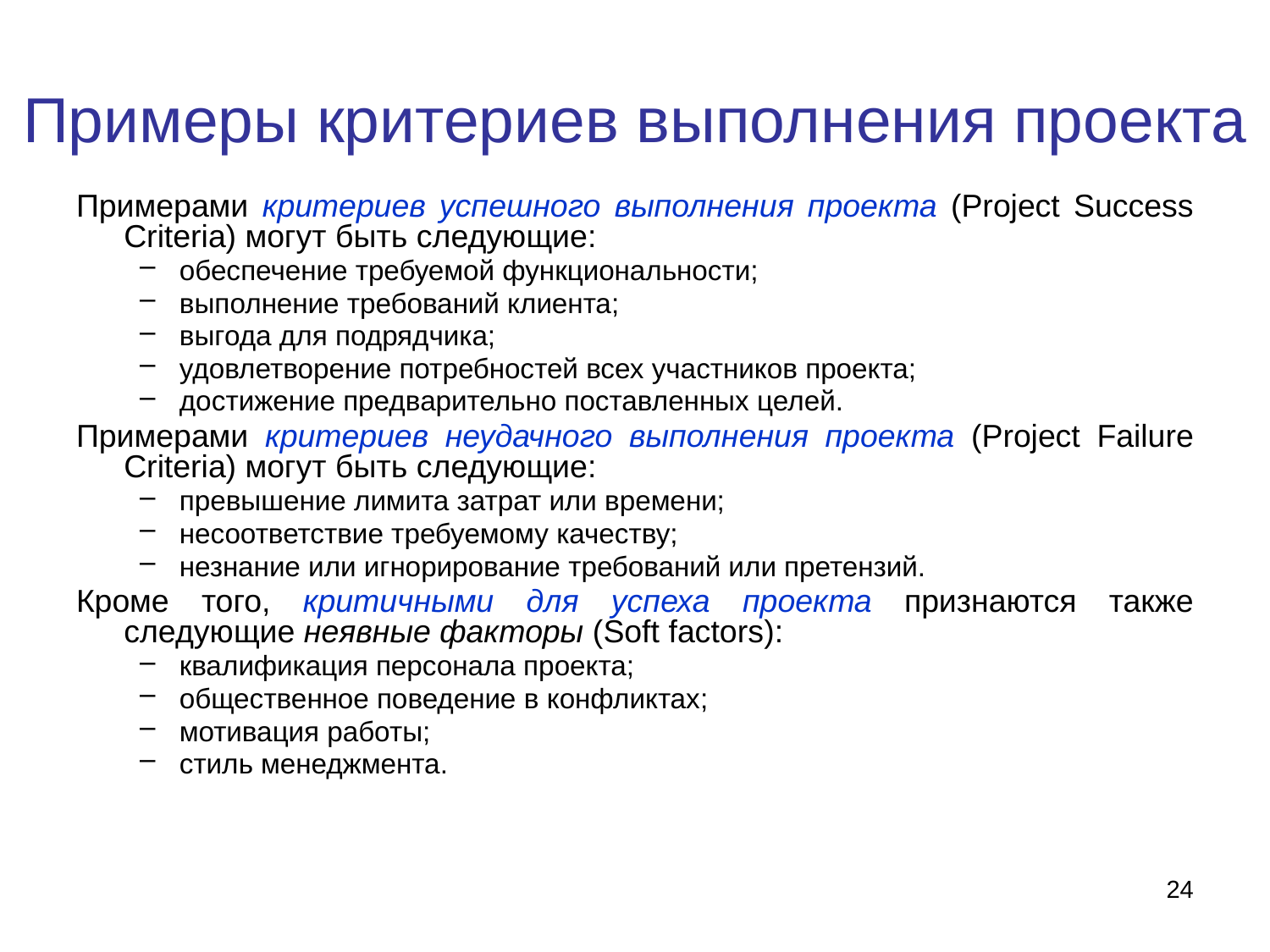

# Примеры критериев выполнения проекта
Примерами критериев успешного выполнения проекта (Project Success Criteria) могут быть следующие:
обеспечение требуемой функциональности;
выполнение требований клиента;
выгода для подрядчика;
удовлетворение потребностей всех участников проекта;
достижение предварительно поставленных целей.
Примерами критериев неудачного выполнения проекта (Project Failure Criteria) могут быть следующие:
превышение лимита затрат или времени;
несоответствие требуемому качеству;
незнание или игнорирование требований или претензий.
Кроме того, критичными для успеха проекта признаются также следующие неявные факторы (Soft factors):
квалификация персонала проекта;
общественное поведение в конфликтах;
мотивация работы;
стиль менеджмента.
24